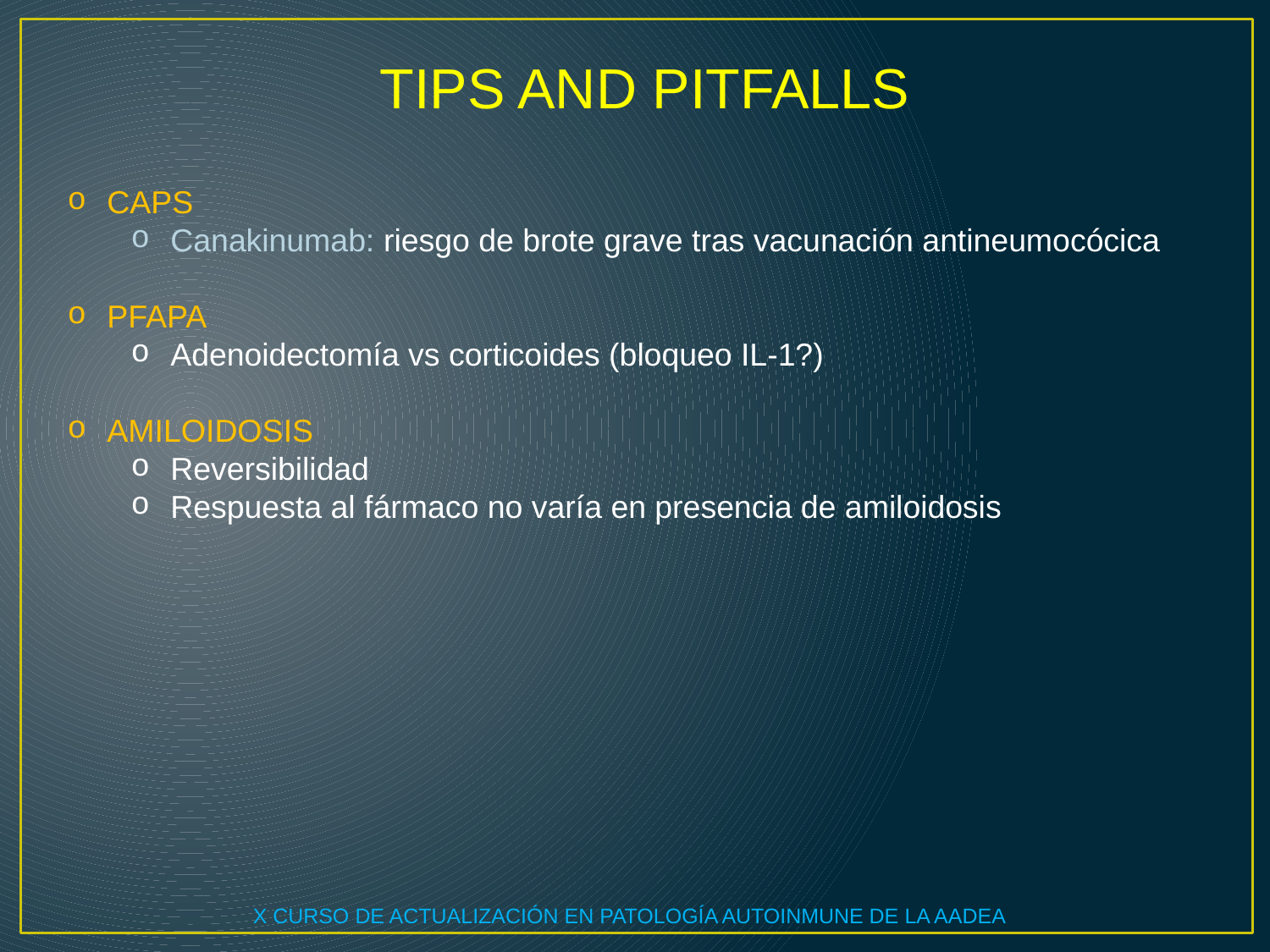

TIPS AND PITFALLS
CAPS
Canakinumab: riesgo de brote grave tras vacunación antineumocócica

PFAPA
Adenoidectomía vs corticoides (bloqueo IL-1?)

AMILOIDOSIS
Reversibilidad
Respuesta al fármaco no varía en presencia de amiloidosis

X CURSO DE ACTUALIZACIÓN EN PATOLOGÍA AUTOINMUNE DE LA AADEA